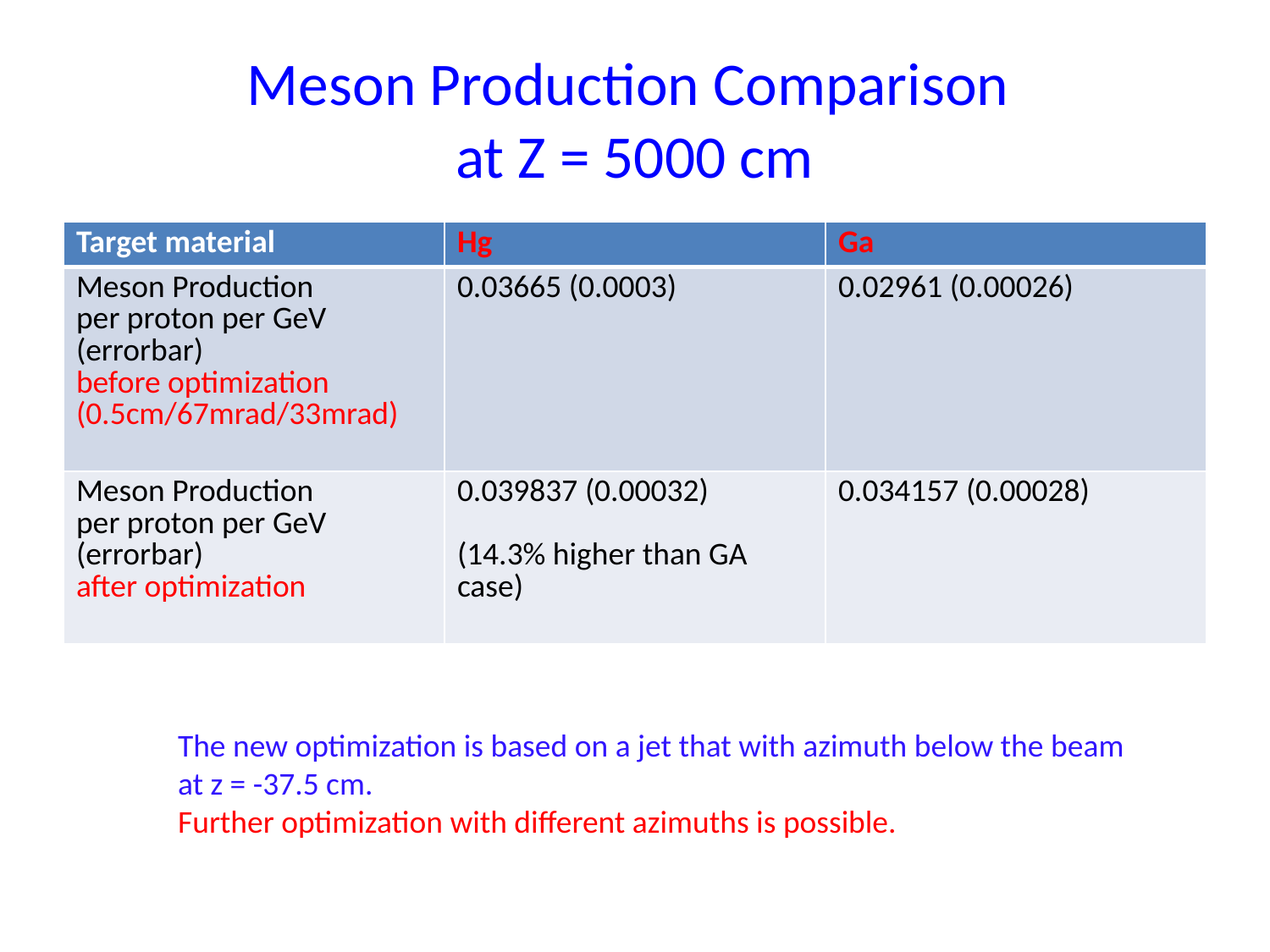

# Meson Production Comparison at Z = 5000 cm

| Target material | Hg | Ga |
| --- | --- | --- |
| Meson Production per proton per GeV (errorbar) before optimization (0.5cm/67mrad/33mrad) | 0.03665 (0.0003) | 0.02961 (0.00026) |
| Meson Production per proton per GeV (errorbar) after optimization | 0.039837 (0.00032) (14.3% higher than GA case) | 0.034157 (0.00028) |
The new optimization is based on a jet that with azimuth below the beam at z = -37.5 cm.
Further optimization with different azimuths is possible.